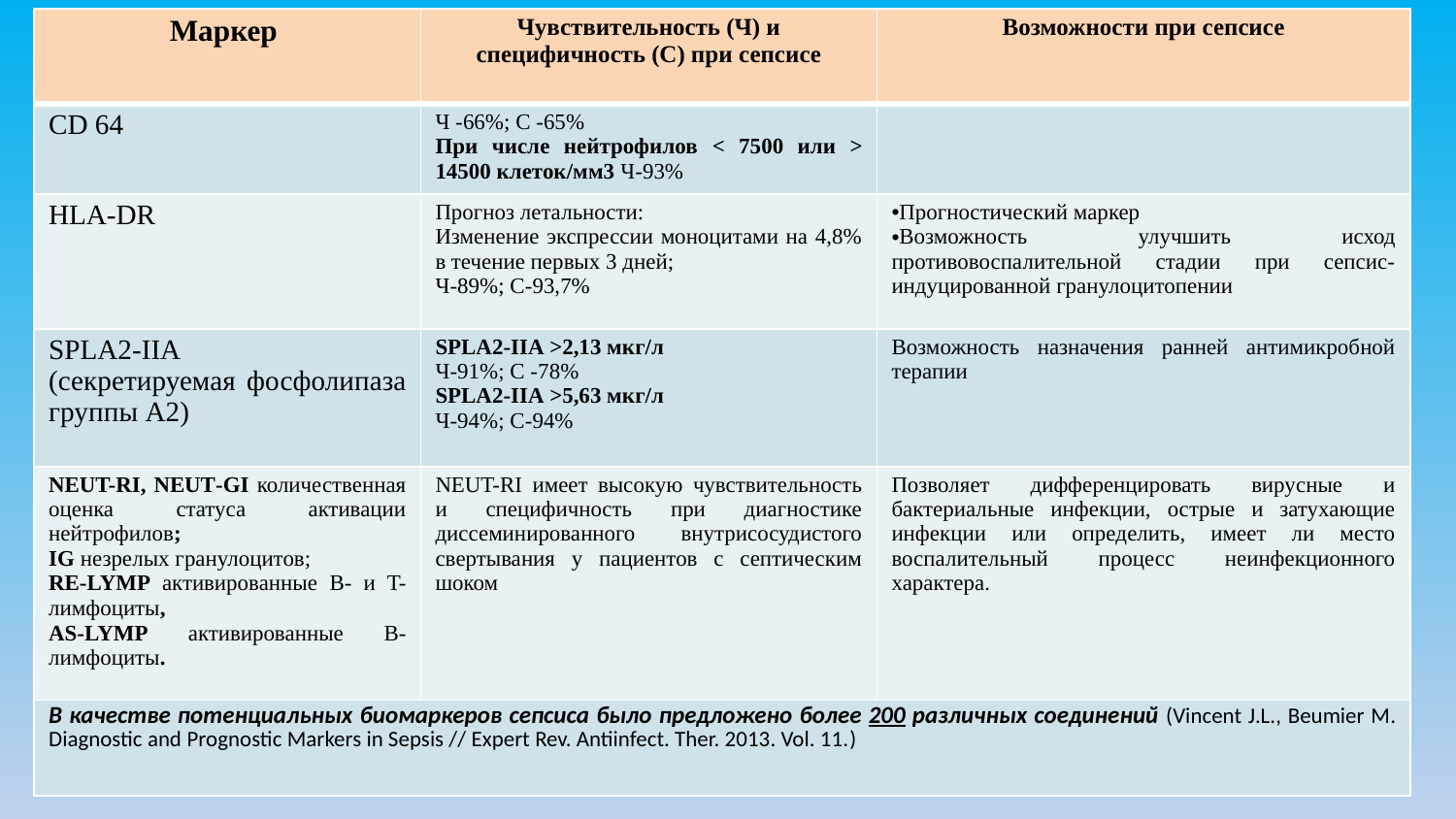

| Маркер | Чувствительность (Ч) и специфичность (С) при сепсисе | Возможности при сепсисе |
| --- | --- | --- |
| СD 64 | Ч -66%; С -65% При числе нейтрофилов < 7500 или > 14500 клеток/мм3 Ч-93% |  |
| HLA-DR | Прогноз летальности: Изменение экспрессии моноцитами на 4,8% в течение первых 3 дней; Ч-89%; С-93,7% | Прогностический маркер Возможность улучшить исход противовоспалительной стадии при сепсис-индуцированной гранулоцитопении |
| SPLA2-IIA (секретируемая фосфолипаза группы А2) | SPLA2-IIA >2,13 мкг/л Ч-91%; С -78% SPLA2-IIA >5,63 мкг/л Ч-94%; С-94% | Возможность назначения ранней антимикробной терапии |
| NEUT-RI, NEUT-GI количественная оценка статуса активации нейтрофилов; IG незрелых гранулоцитов; RE-LYMP активированные B- и T-лимфоциты, AS-LYMP активированные B-лимфоциты. | NEUT-RI имеет высокую чувствительность и специфичность при диагностике диссеминированного внутрисосудистого свертывания у пациентов с септическим шоком | Позволяет дифференцировать вирусные и бактериальные инфекции, острые и затухающие инфекции или определить, имеет ли место воспалительный процесс неинфекционного характера. |
| В качестве потенциальных биомаркеров сепсиса было предложено более 200 различных соединений (Vincent J.L., Beumier M. Diagnostic and Prognostic Markers in Sepsis // Expert Rev. Antiinfect. Ther. 2013. Vol. 11.) |  |  |